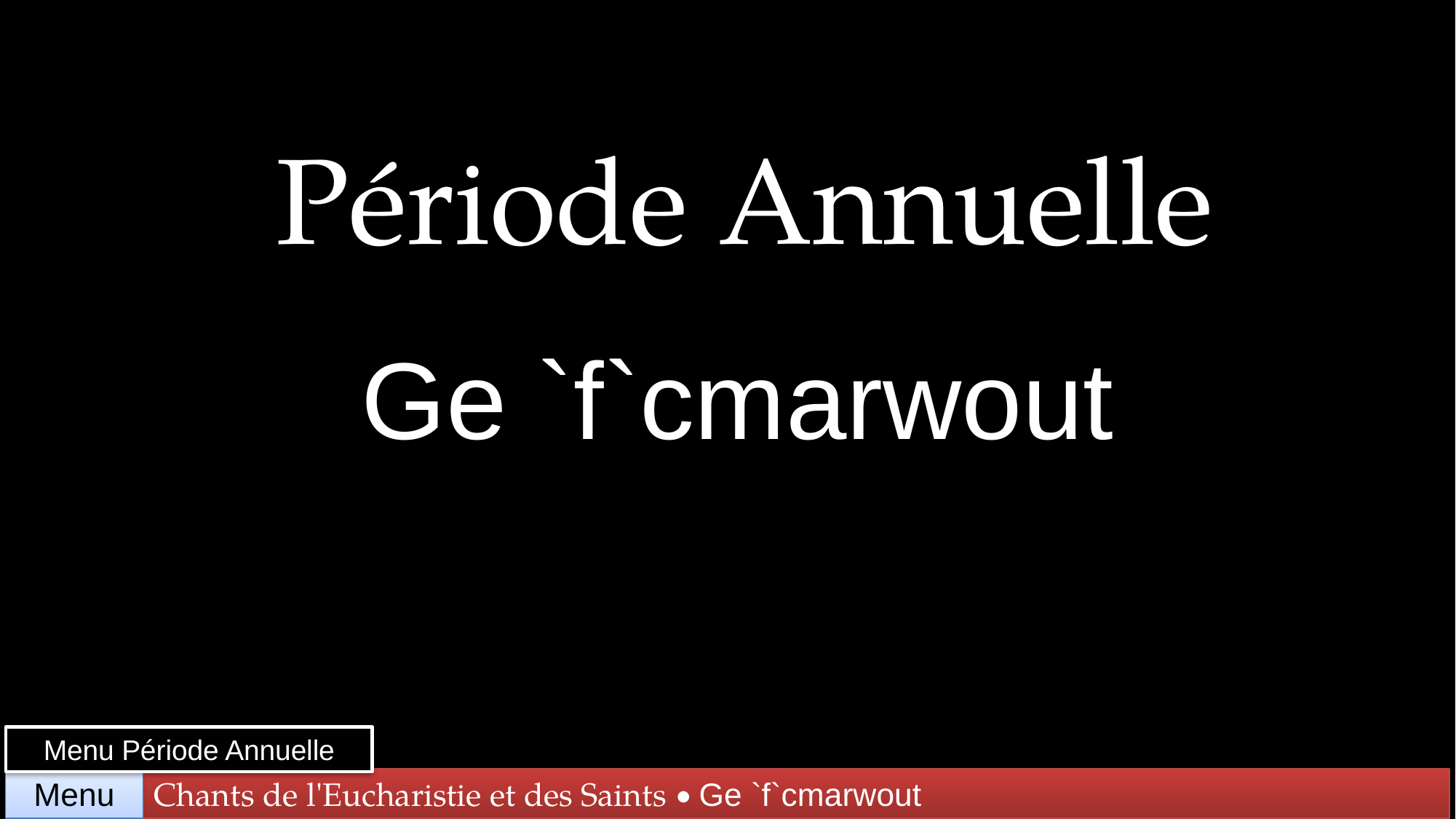

Période Annuelle
Ge `f`cmarwout
Menu Période Annuelle
Chants de l'Eucharistie et des Saints • Ge `f`cmarwout
Menu